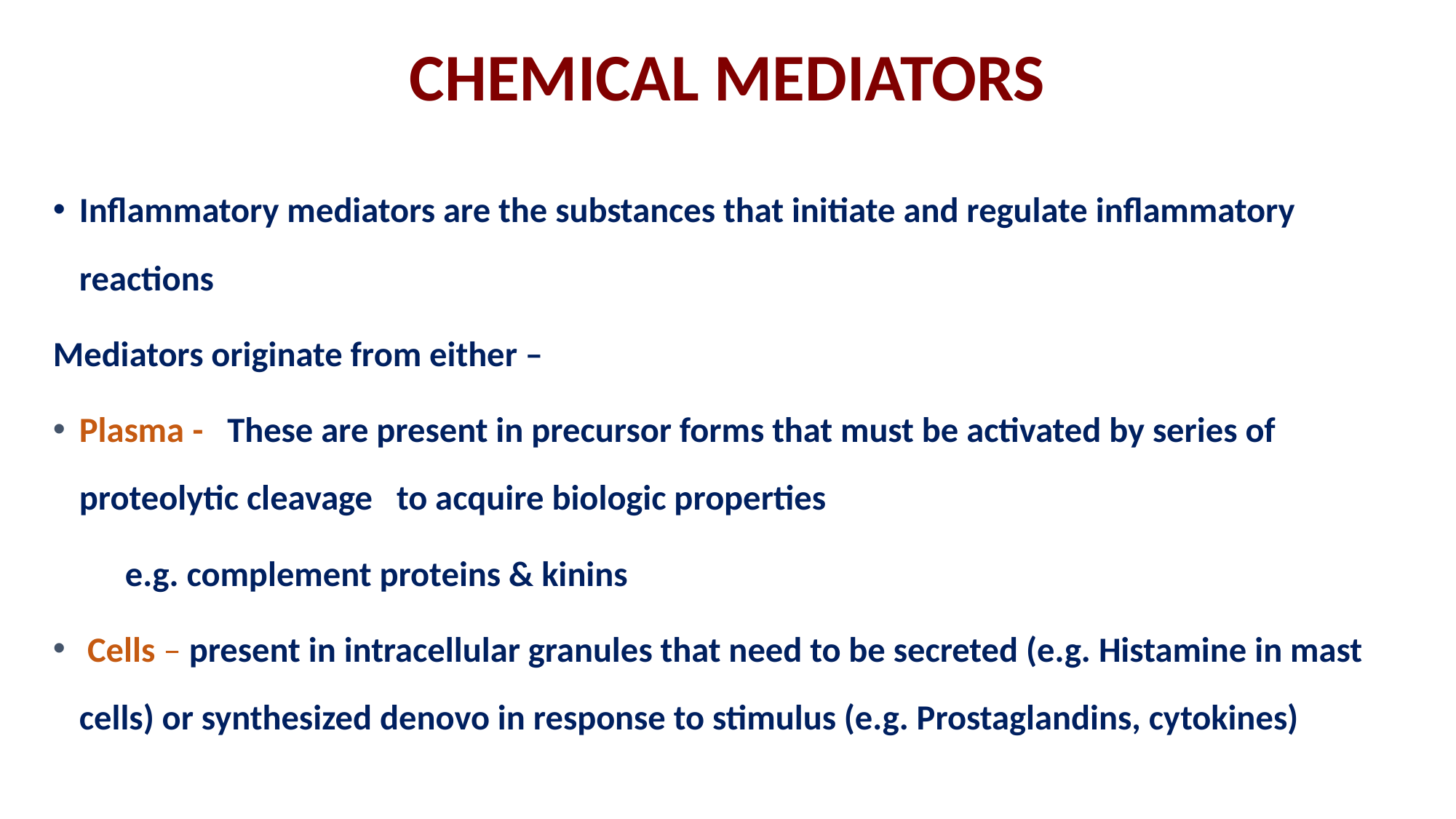

# CHEMICAL MEDIATORS
Inflammatory mediators are the substances that initiate and regulate inflammatory reactions
Mediators originate from either –
Plasma -   These are present in precursor forms that must be activated by series of proteolytic cleavage   to acquire biologic properties
         e.g. complement proteins & kinins
 Cells – present in intracellular granules that need to be secreted (e.g. Histamine in mast cells) or synthesized denovo in response to stimulus (e.g. Prostaglandins, cytokines)